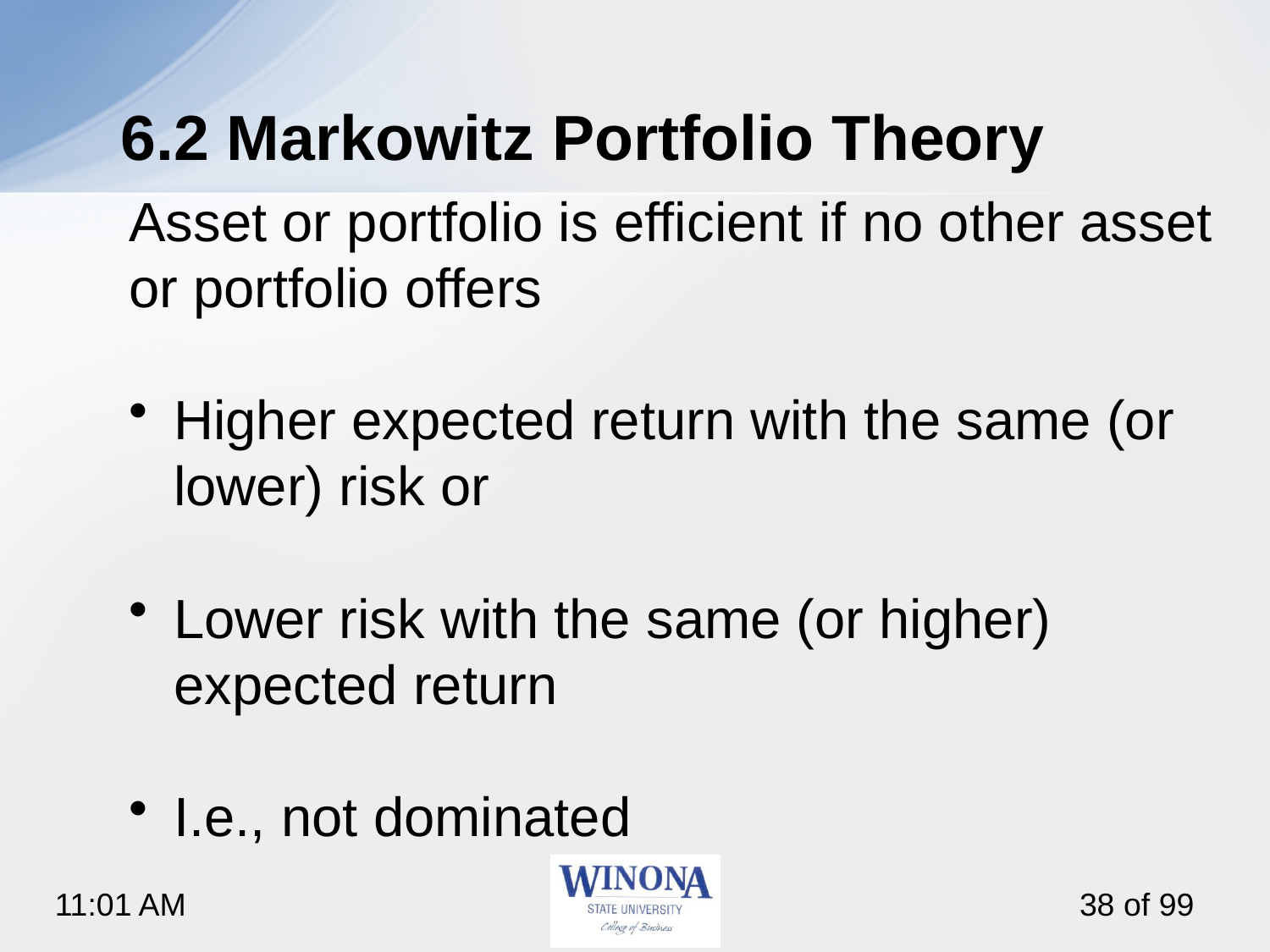

# 6.2 Markowitz Portfolio Theory
Asset or portfolio is efficient if no other asset or portfolio offers

Higher expected return with the same (or lower) risk or

Lower risk with the same (or higher) expected return

I.e., not dominated